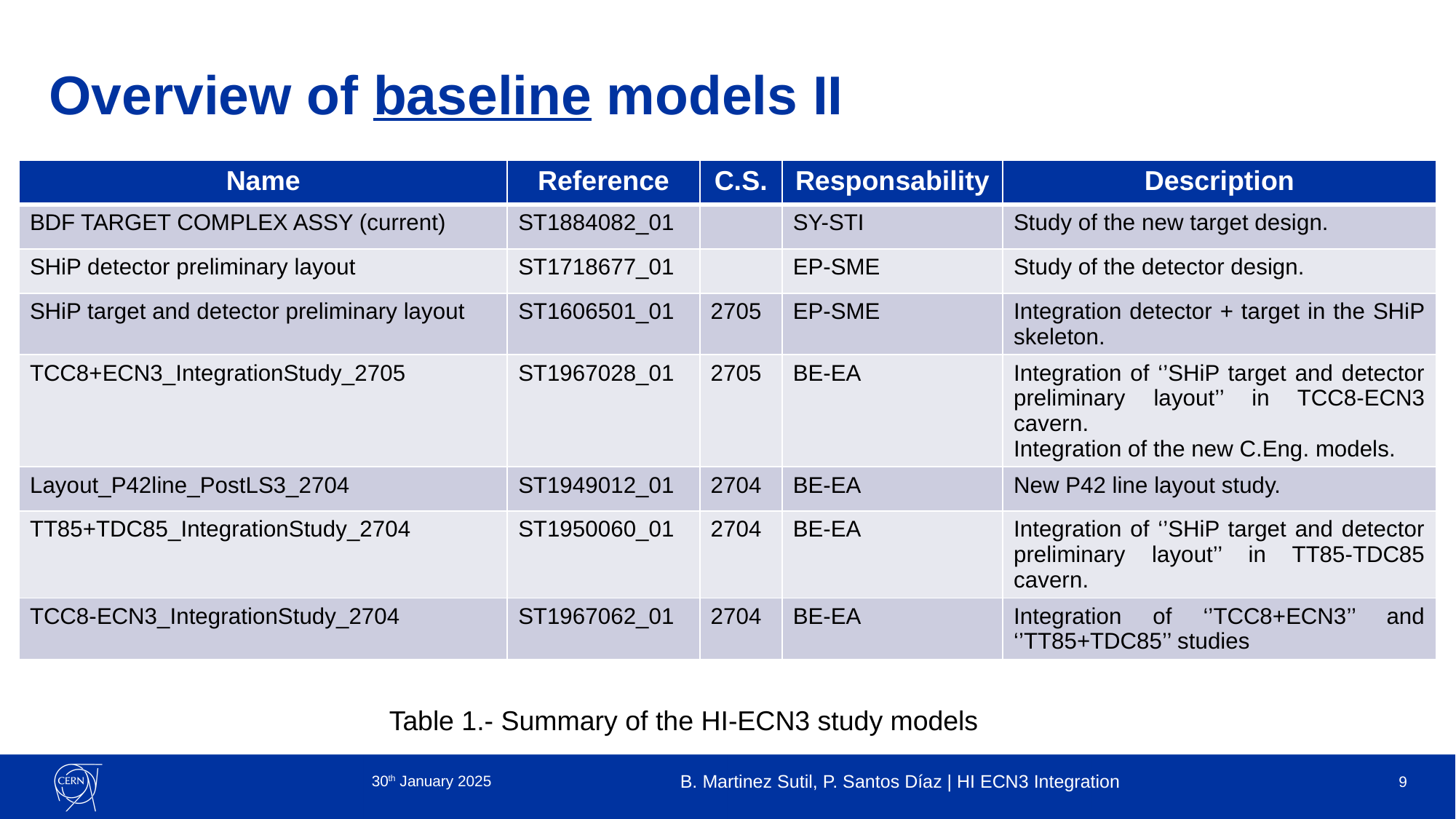

Overview of baseline models II
| Name | Reference | C.S. | Responsability | Description |
| --- | --- | --- | --- | --- |
| BDF TARGET COMPLEX ASSY (current) | ST1884082\_01 |  | SY-STI | Study of the new target design. |
| SHiP detector preliminary layout | ST1718677\_01 |  | EP-SME | Study of the detector design. |
| SHiP target and detector preliminary layout | ST1606501\_01 | 2705 | EP-SME | Integration detector + target in the SHiP skeleton. |
| TCC8+ECN3\_IntegrationStudy\_2705 | ST1967028\_01 | 2705 | BE-EA | Integration of ‘’SHiP target and detector preliminary layout’’ in TCC8-ECN3 cavern. Integration of the new C.Eng. models. |
| Layout\_P42line\_PostLS3\_2704 | ST1949012\_01 | 2704 | BE-EA | New P42 line layout study. |
| TT85+TDC85\_IntegrationStudy\_2704 | ST1950060\_01 | 2704 | BE-EA | Integration of ‘’SHiP target and detector preliminary layout’’ in TT85-TDC85 cavern. |
| TCC8-ECN3\_IntegrationStudy\_2704 | ST1967062\_01 | 2704 | BE-EA | Integration of ‘’TCC8+ECN3’’ and ‘’TT85+TDC85’’ studies |
Table 1.- Summary of the HI-ECN3 study models
30th January 2025
B. Martinez Sutil, P. Santos Díaz | HI ECN3 Integration
9